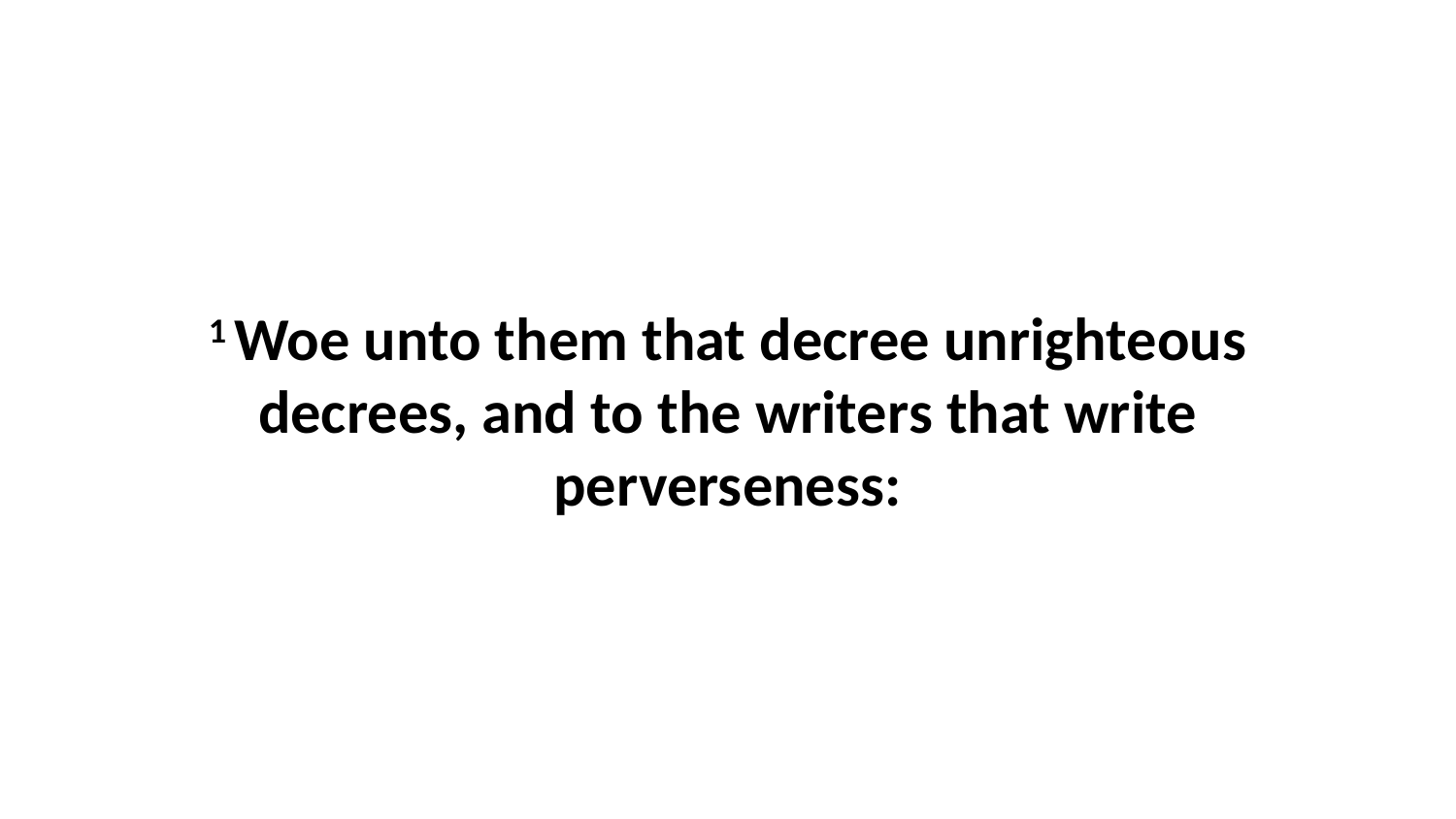

1 Woe unto them that decree unrighteous decrees, and to the writers that write perverseness: